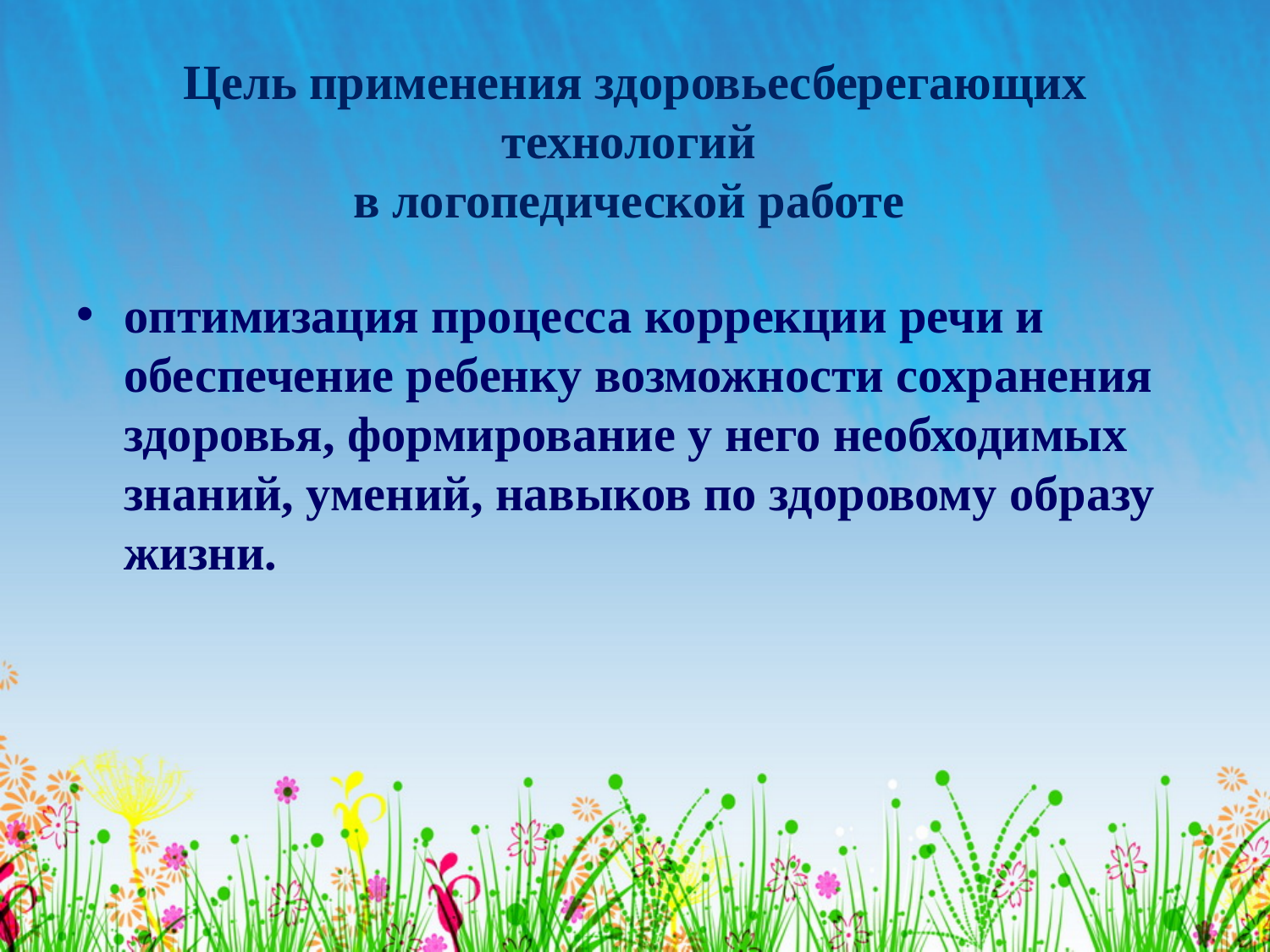

# Цель применения здоровьесберегающих технологий в логопедической работе
оптимизация процесса коррекции речи и обеспечение ребенку возможности сохранения здоровья, формирование у него необходимых знаний, умений, навыков по здоровому образу жизни.